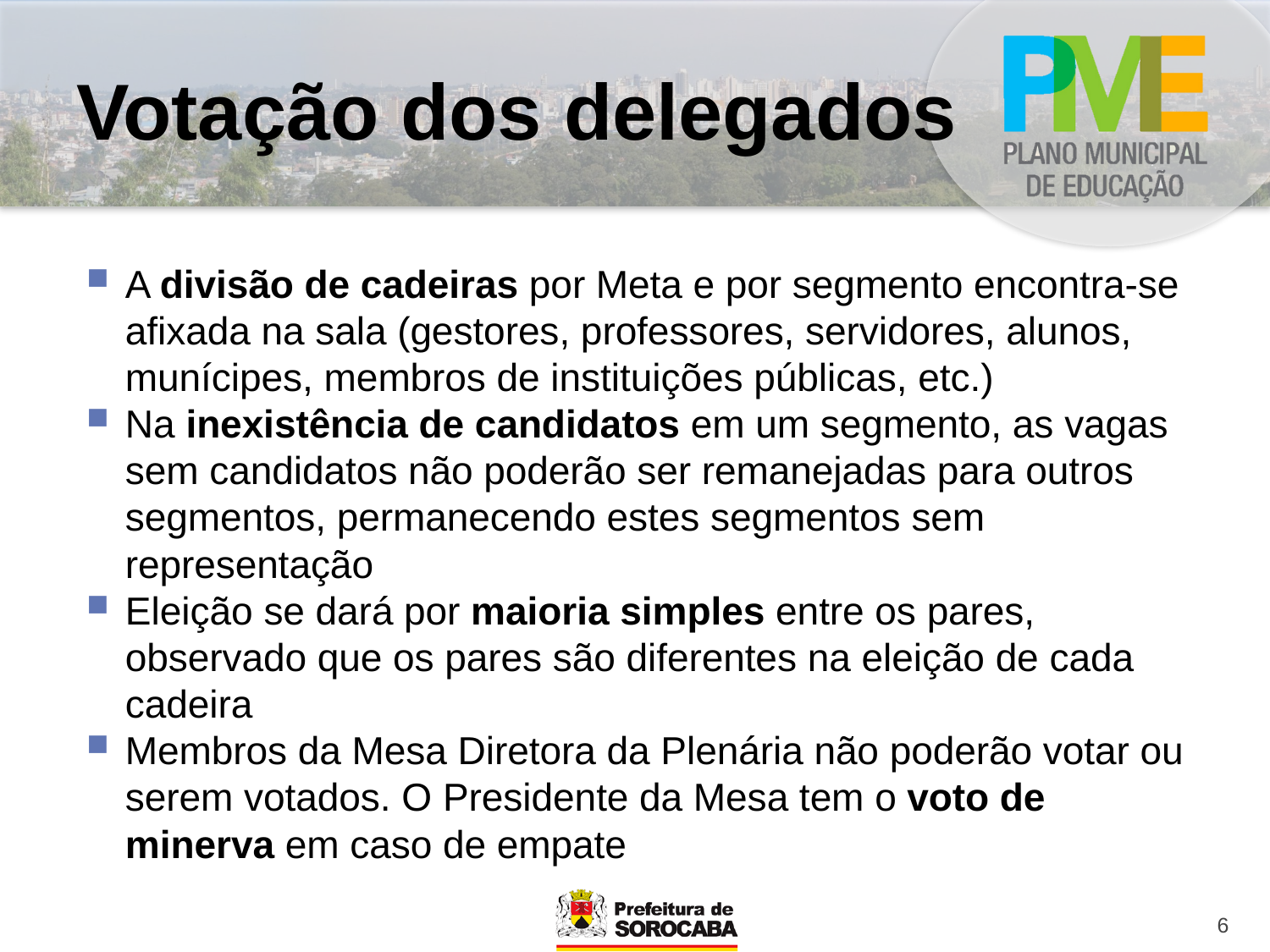

# Votação dos delegados
A divisão de cadeiras por Meta e por segmento encontra-se afixada na sala (gestores, professores, servidores, alunos, munícipes, membros de instituições públicas, etc.)
Na inexistência de candidatos em um segmento, as vagas sem candidatos não poderão ser remanejadas para outros segmentos, permanecendo estes segmentos sem representação
Eleição se dará por maioria simples entre os pares, observado que os pares são diferentes na eleição de cada cadeira
Membros da Mesa Diretora da Plenária não poderão votar ou serem votados. O Presidente da Mesa tem o voto de minerva em caso de empate

6